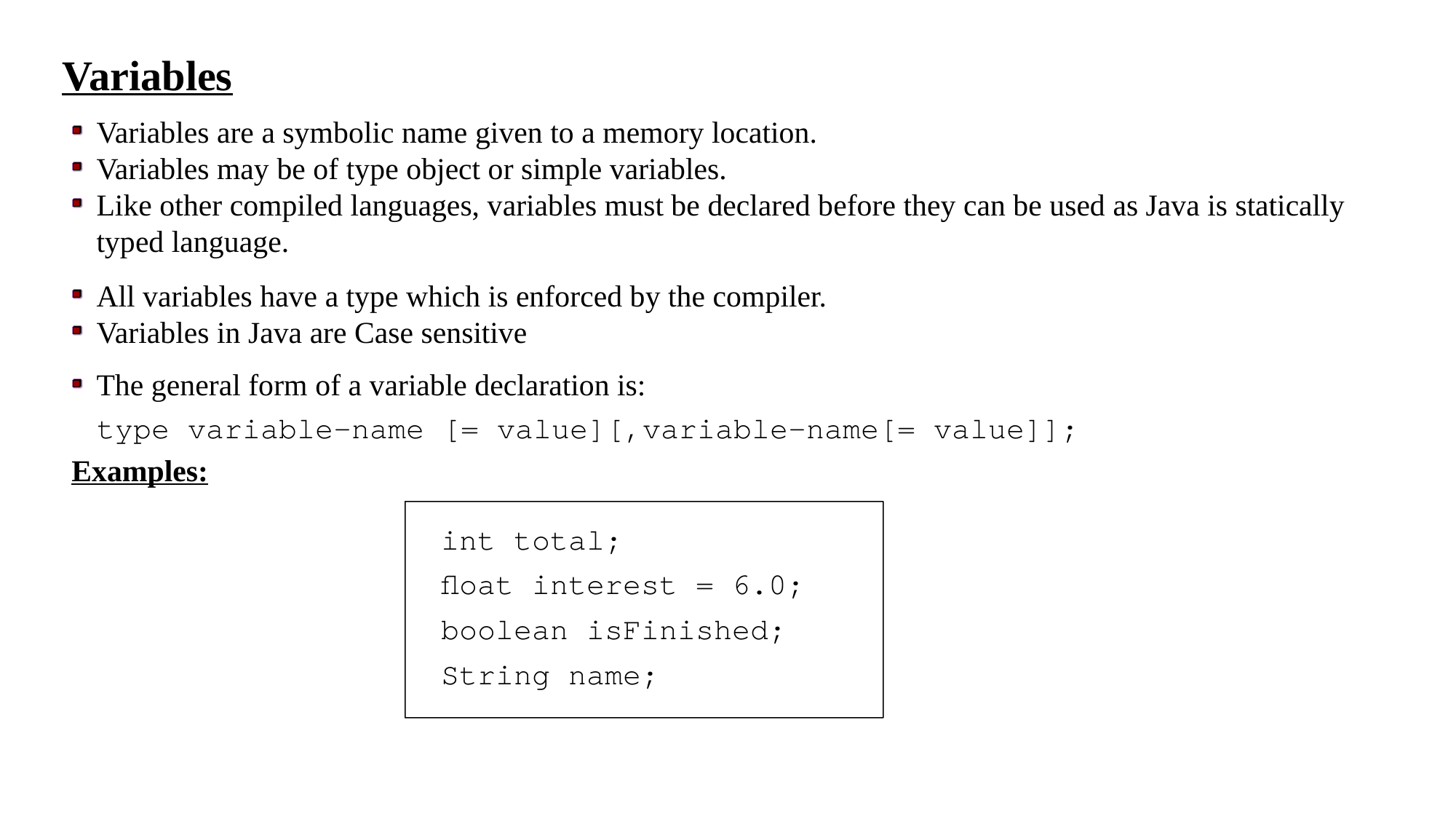

Variables
Variables are a symbolic name given to a memory location.
Variables may be of type object or simple variables.
Like other compiled languages, variables must be declared before they can be used as Java is statically typed language.

All variables have a type which is enforced by the compiler.
Variables in Java are Case sensitive

The general form of a variable declaration is:
type variable-name [= value][,variable-name[= value]];
Examples:

int total;
float interest = 6.0;
boolean isFinished;
String name;